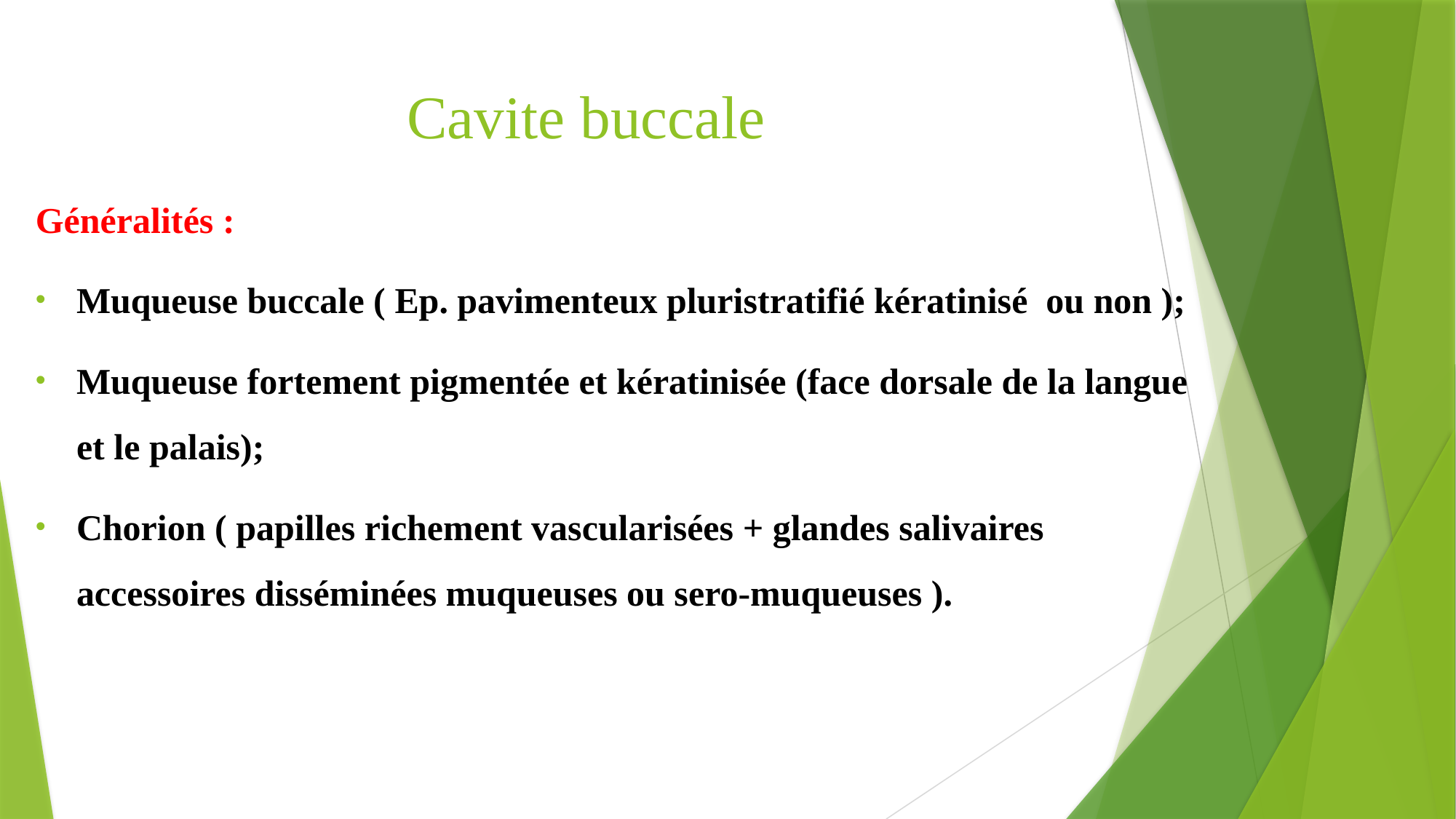

# Cavite buccale
Généralités :
Muqueuse buccale ( Ep. pavimenteux pluristratifié kératinisé  ou non );
Muqueuse fortement pigmentée et kératinisée (face dorsale de la langue et le palais);
Chorion ( papilles richement vascularisées + glandes salivaires accessoires disséminées muqueuses ou sero-muqueuses ).